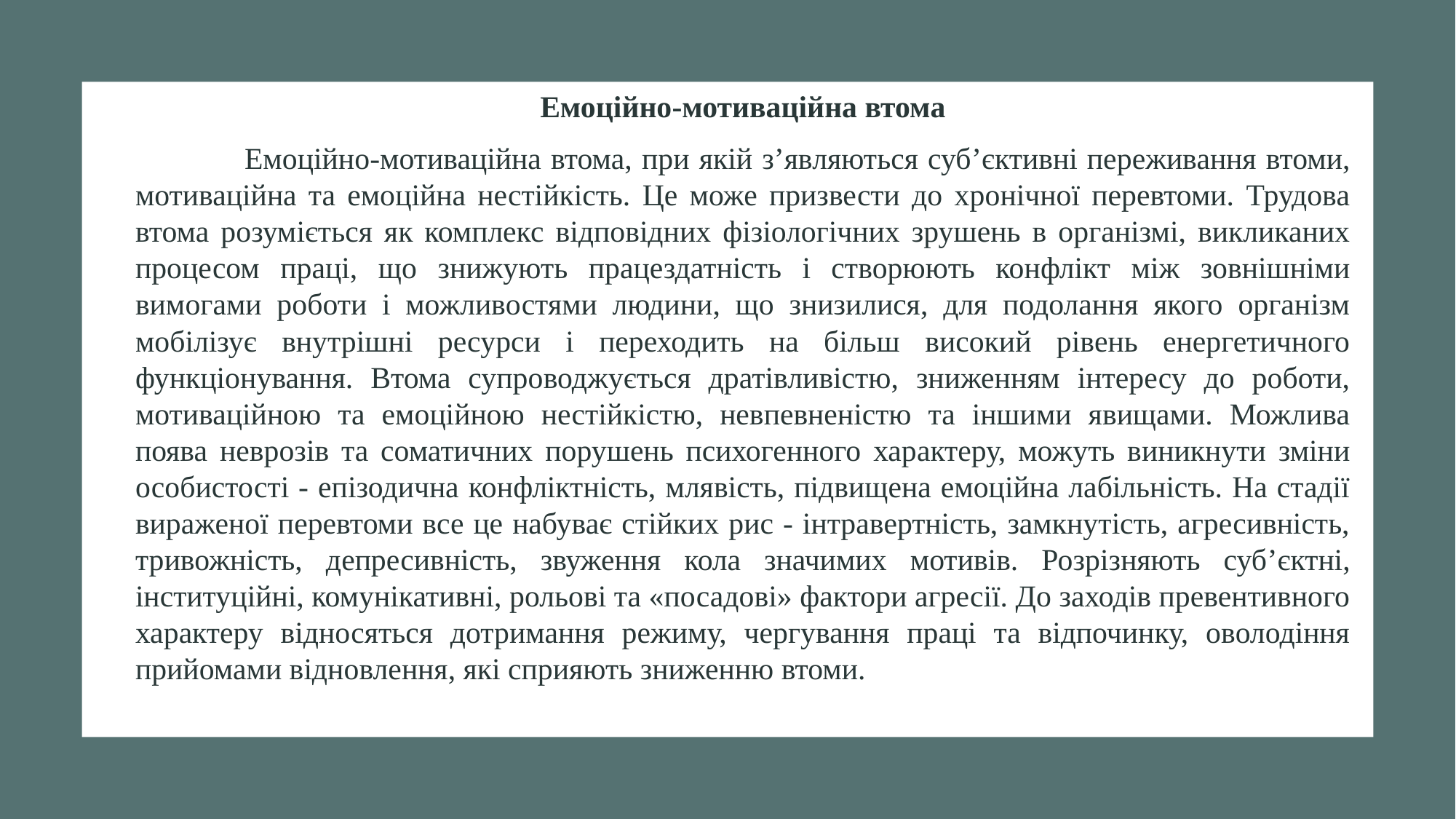

Емоційно-мотиваційна втома
	Емоційно-мотиваційна втома, при якій з’являються суб’єктивні переживання втоми, мотиваційна та емоційна нестійкість. Це може призвести до хронічної перевтоми. Трудова втома розуміється як комплекс відповідних фізіологічних зрушень в організмі, викликаних процесом праці, що знижують працездатність і створюють конфлікт між зовнішніми вимогами роботи і можливостями людини, що знизилися, для подолання якого організм мобілізує внутрішні ресурси і переходить на більш високий рівень енергетичного функціонування. Втома супроводжується дратівливістю, зниженням інтересу до роботи, мотиваційною та емоційною нестійкістю, невпевненістю та іншими явищами. Можлива поява неврозів та соматичних порушень психогенного характеру, можуть виникнути зміни особистості - епізодична конфліктність, млявість, підвищена емоційна лабільність. На стадії вираженої перевтоми все це набуває стійких рис - інтравертність, замкнутість, агресивність, тривожність, депресивність, звуження кола значимих мотивів. Розрізняють суб’єктні, інституційні, комунікативні, рольові та «посадові» фактори агресії. До заходів превентивного характеру відносяться дотримання режиму, чергування праці та відпочинку, оволодіння прийомами відновлення, які сприяють зниженню втоми.